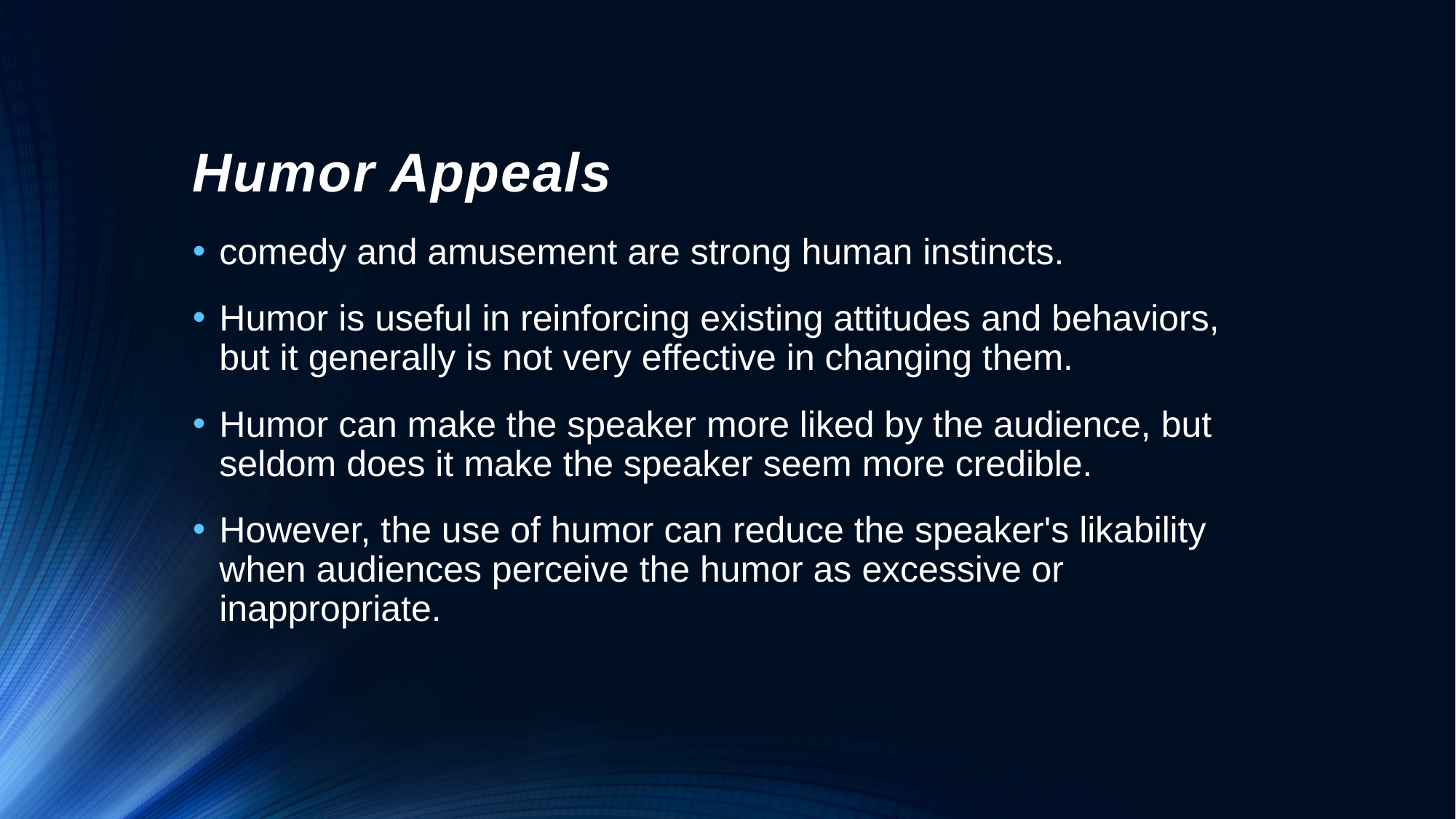

# Humor Appeals
comedy and amusement are strong human instincts.
Humor is useful in reinforcing existing attitudes and behaviors, but it generally is not very effective in changing them.
Humor can make the speaker more liked by the audience, but seldom does it make the speaker seem more credible.
However, the use of humor can reduce the speaker's likability when audiences perceive the humor as excessive or inappropriate.